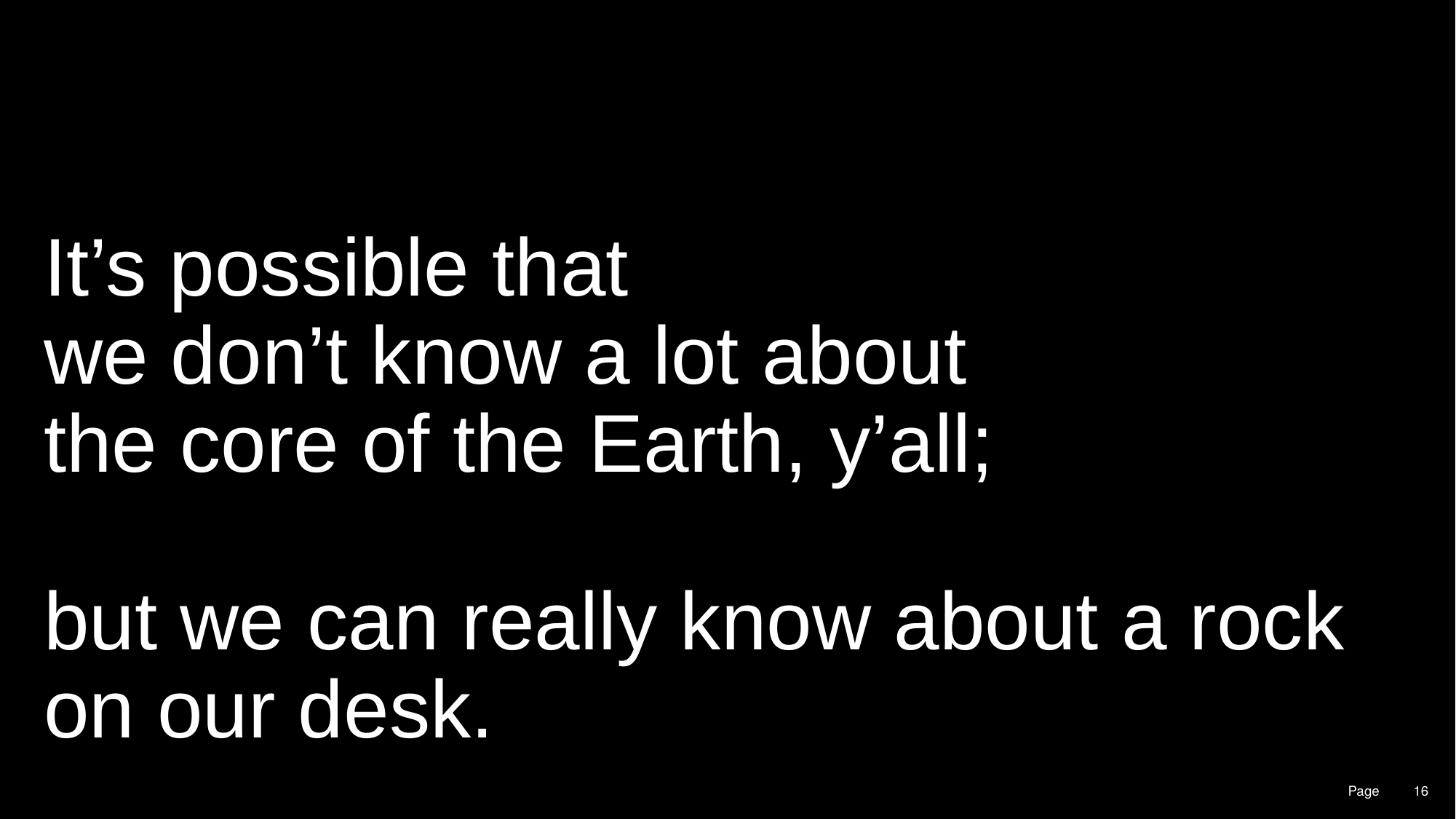

# It’s possible that we don’t know a lot about the core of the Earth, y’all; but we can really know about a rock on our desk.
Page
16